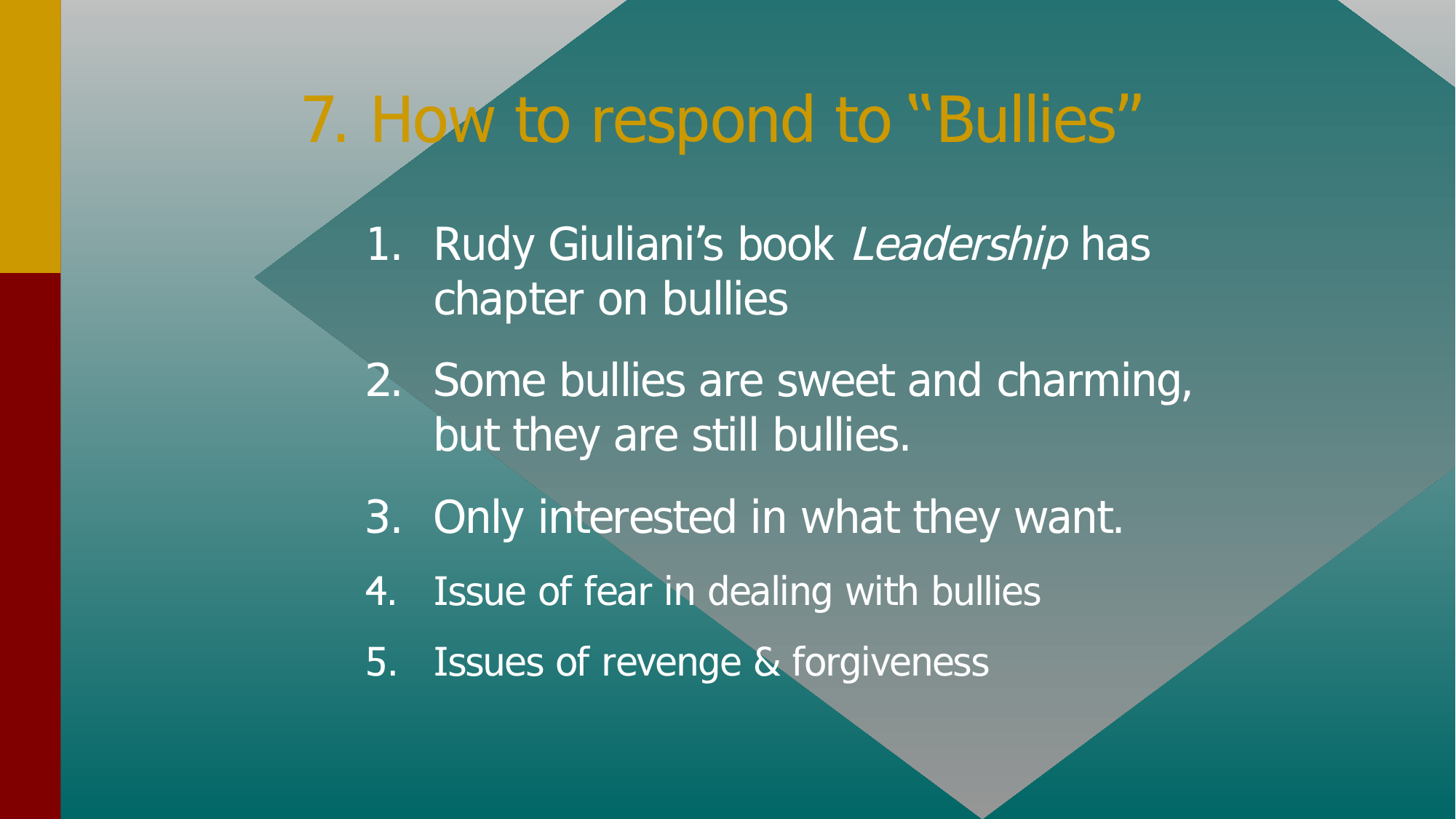

# 7. How to respond to “Bullies”
Rudy Giuliani’s book Leadership has chapter on bullies
Some bullies are sweet and charming, but they are still bullies.
Only interested in what they want.
Issue of fear in dealing with bullies
Issues of revenge & forgiveness